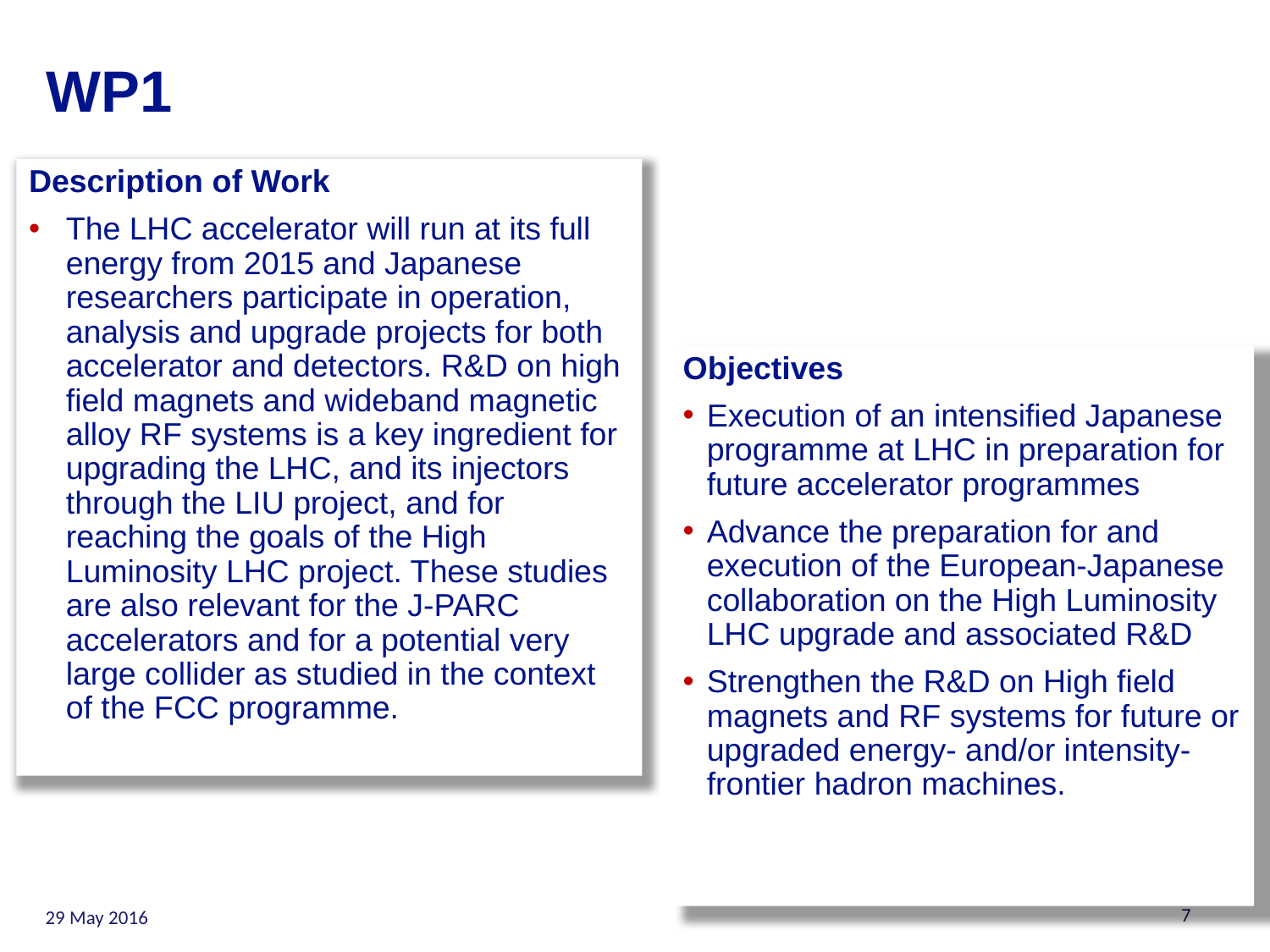

# WP1
Description of Work
The LHC accelerator will run at its full energy from 2015 and Japanese researchers participate in operation, analysis and upgrade projects for both accelerator and detectors. R&D on high field magnets and wideband magnetic alloy RF systems is a key ingredient for upgrading the LHC, and its injectors through the LIU project, and for reaching the goals of the High Luminosity LHC project. These studies are also relevant for the J-PARC accelerators and for a potential very large collider as studied in the context of the FCC programme.
Objectives
Execution of an intensified Japanese programme at LHC in preparation for future accelerator programmes
Advance the preparation for and execution of the European-Japanese collaboration on the High Luminosity LHC upgrade and associated R&D
Strengthen the R&D on High field magnets and RF systems for future or upgraded energy- and/or intensity-frontier hadron machines.